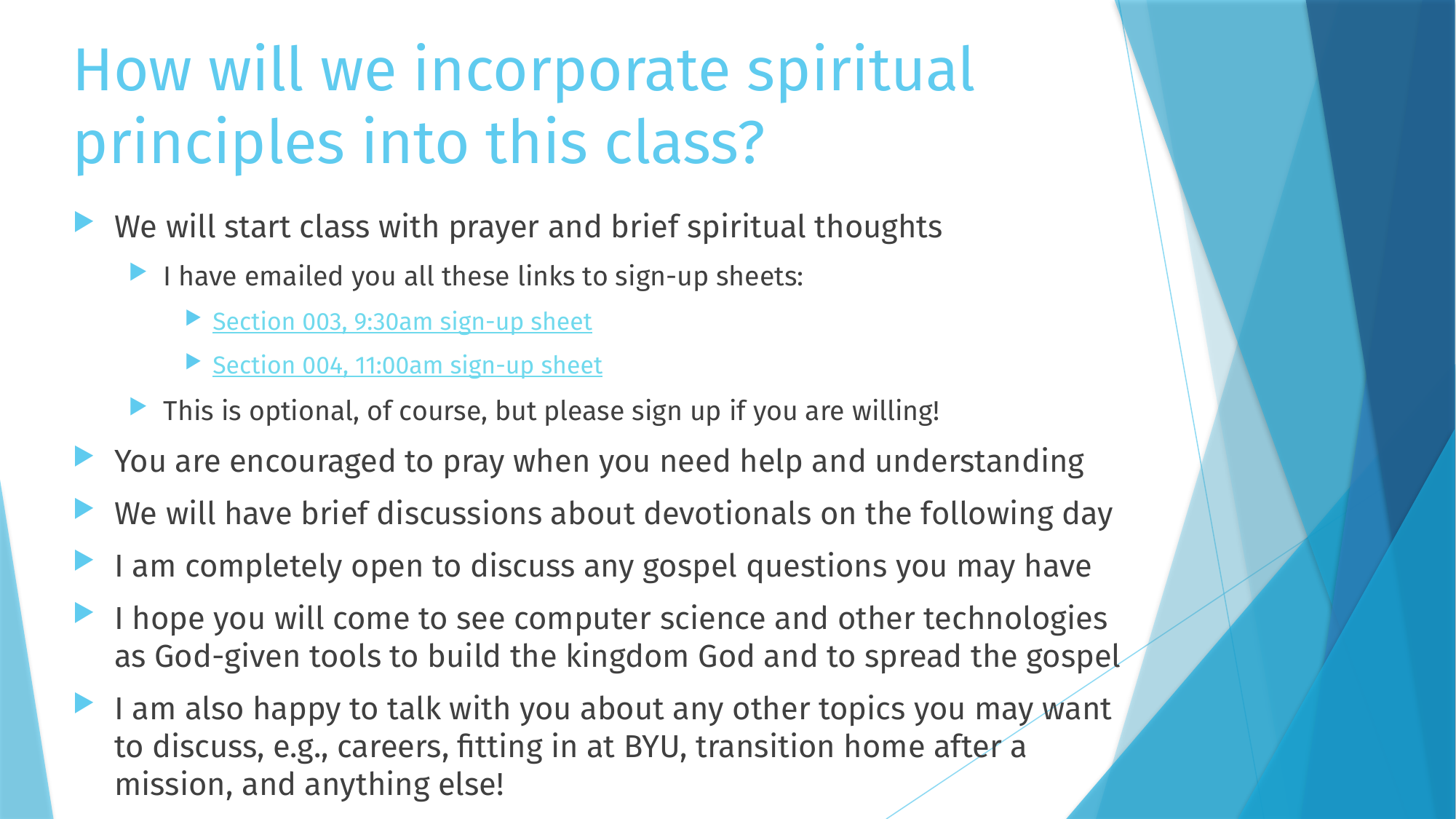

# How will we incorporate spiritual principles into this class?
We will start class with prayer and brief spiritual thoughts
I have emailed you all these links to sign-up sheets:
Section 003, 9:30am sign-up sheet
Section 004, 11:00am sign-up sheet
This is optional, of course, but please sign up if you are willing!
You are encouraged to pray when you need help and understanding
We will have brief discussions about devotionals on the following day
I am completely open to discuss any gospel questions you may have
I hope you will come to see computer science and other technologies as God-given tools to build the kingdom God and to spread the gospel
I am also happy to talk with you about any other topics you may want to discuss, e.g., careers, fitting in at BYU, transition home after a mission, and anything else!